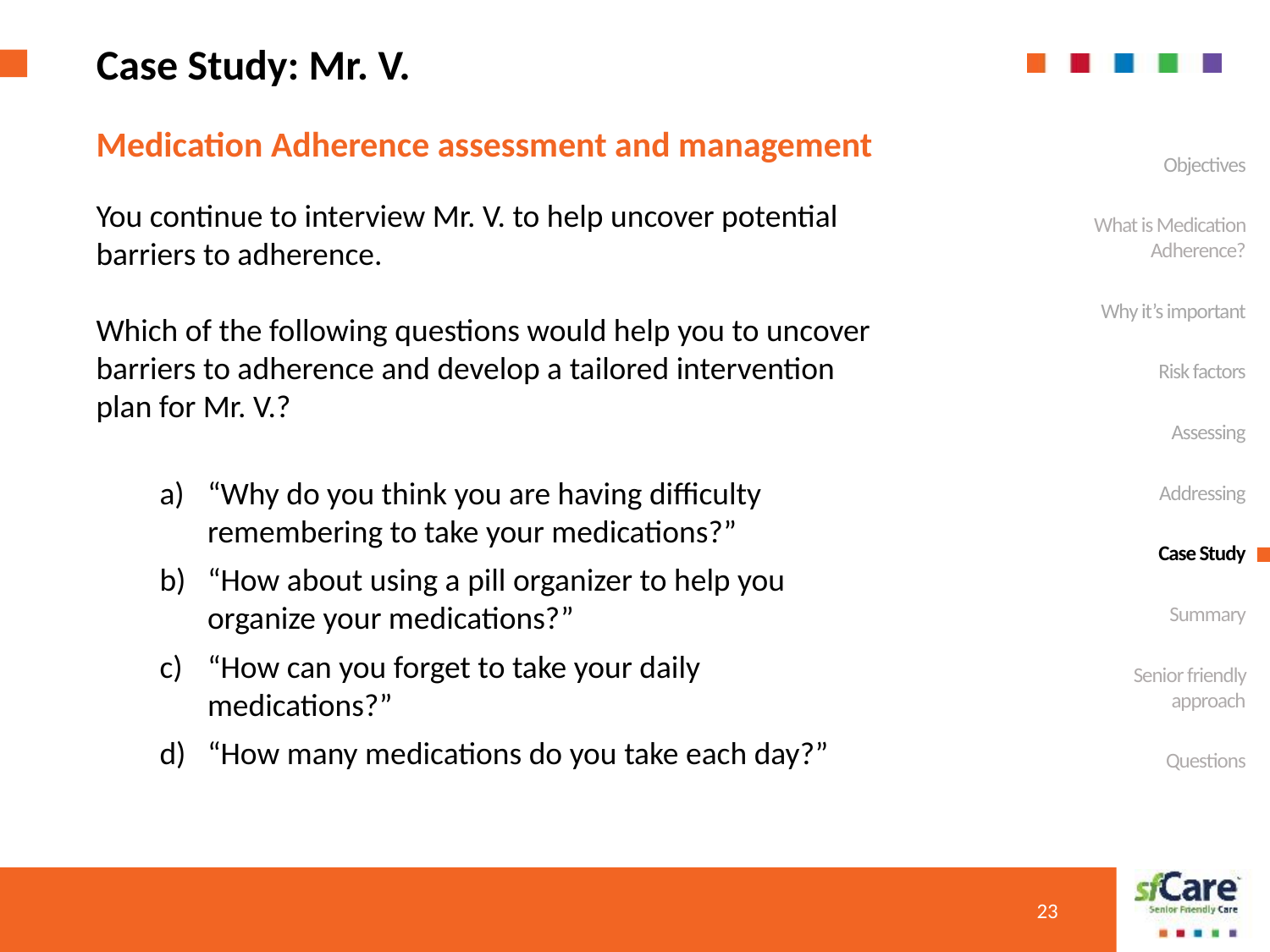

Case Study: Mr. V.
Medication Adherence assessment and management
Objectives
What is Medication Adherence?
Why it’s important
Risk factors
Assessing
Addressing
Case Study
Summary
Senior friendly approach
Questions
You continue to interview Mr. V. to help uncover potential barriers to adherence.

Which of the following questions would help you to uncover barriers to adherence and develop a tailored intervention plan for Mr. V.?

“Why do you think you are having difficulty remembering to take your medications?”
“How about using a pill organizer to help you organize your medications?”
“How can you forget to take your daily medications?”
“How many medications do you take each day?”